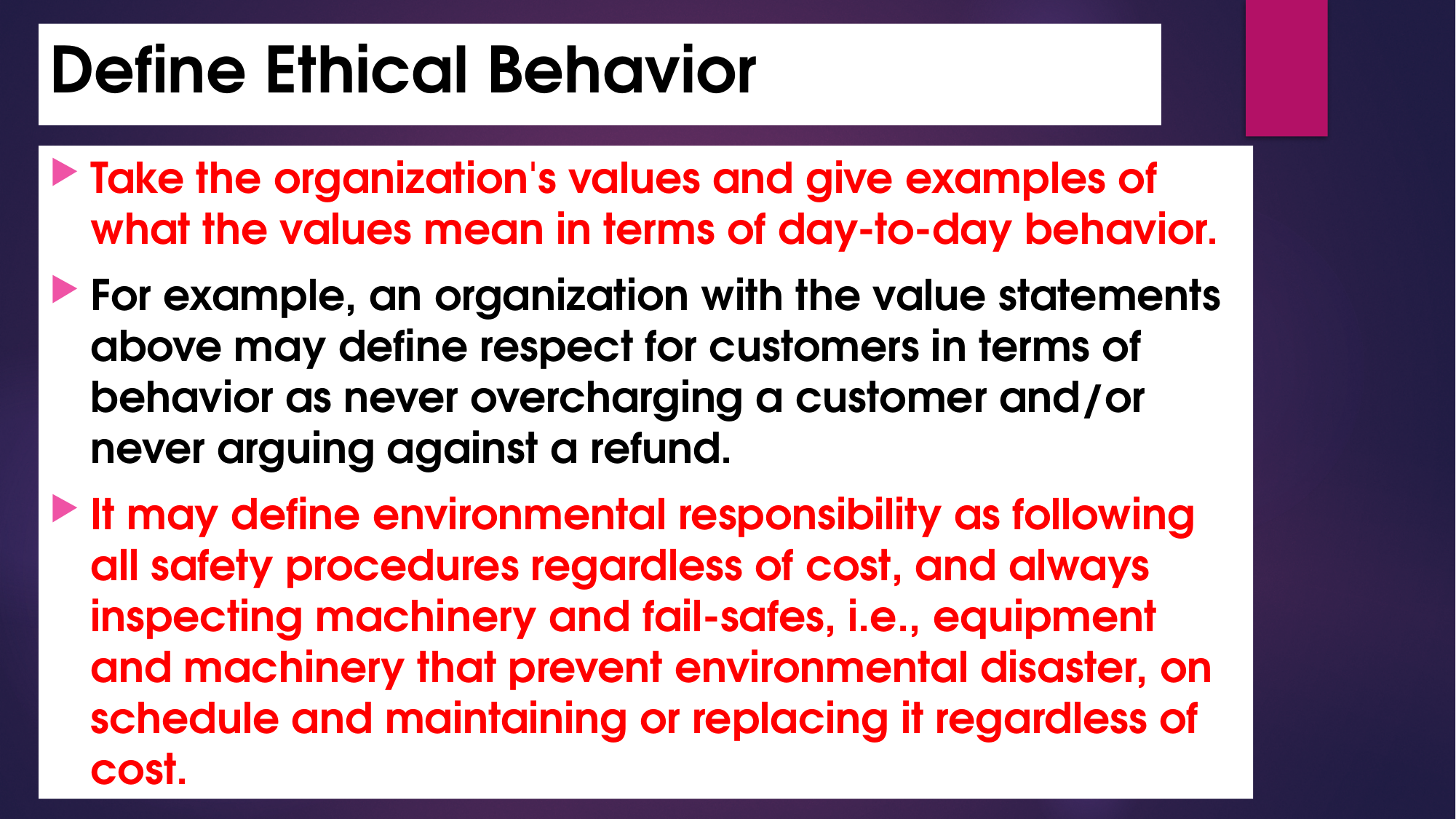

# Define Ethical Behavior
Take the organization's values and give examples of what the values mean in terms of day-to-day behavior.
For example, an organization with the value statements above may define respect for customers in terms of behavior as never overcharging a customer and/or never arguing against a refund.
It may define environmental responsibility as following all safety procedures regardless of cost, and always inspecting machinery and fail-safes, i.e., equipment and machinery that prevent environmental disaster, on schedule and maintaining or replacing it regardless of cost.